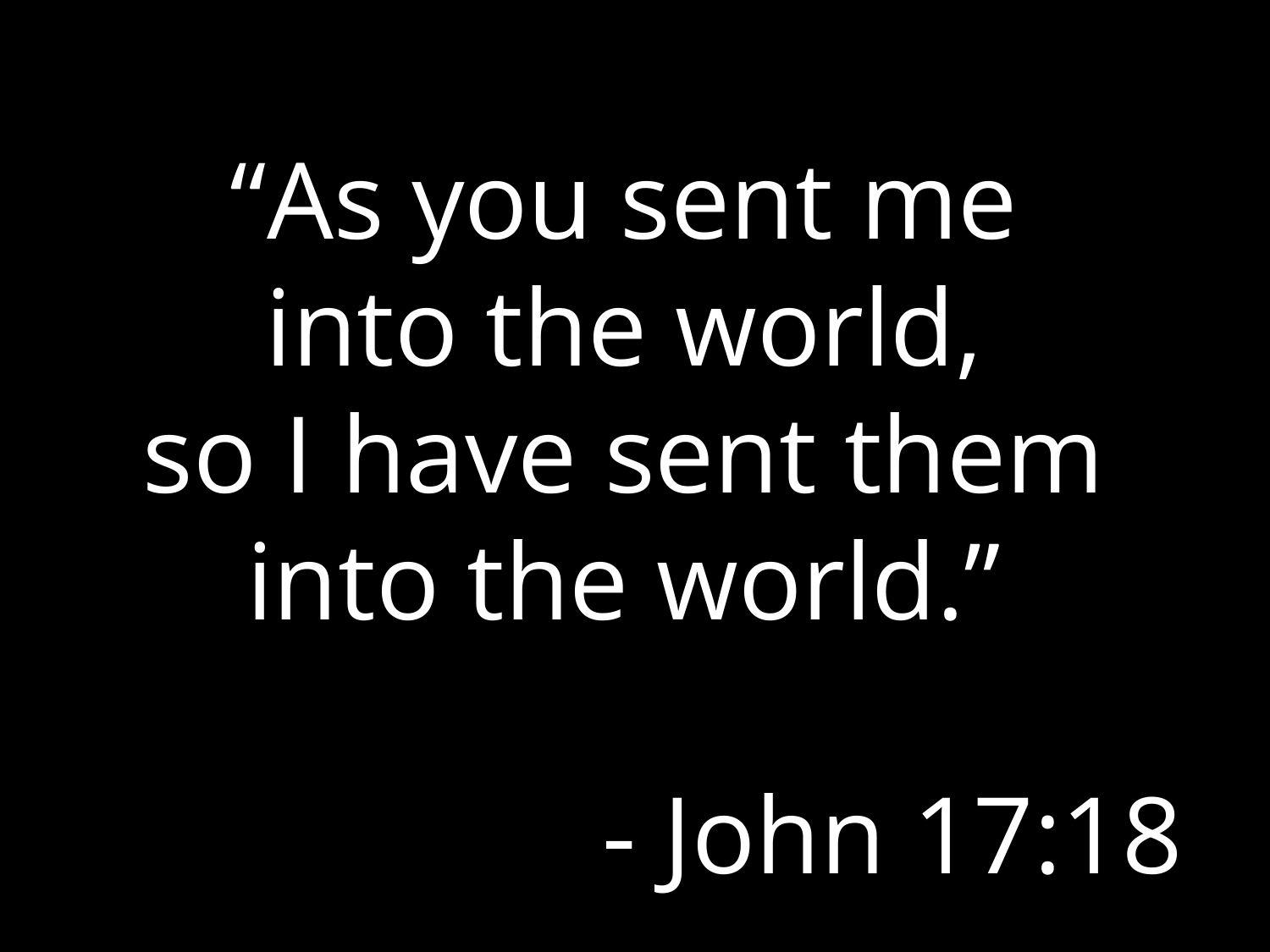

“As you sent me
into the world,
so I have sent them into the world.”

- John 17:18